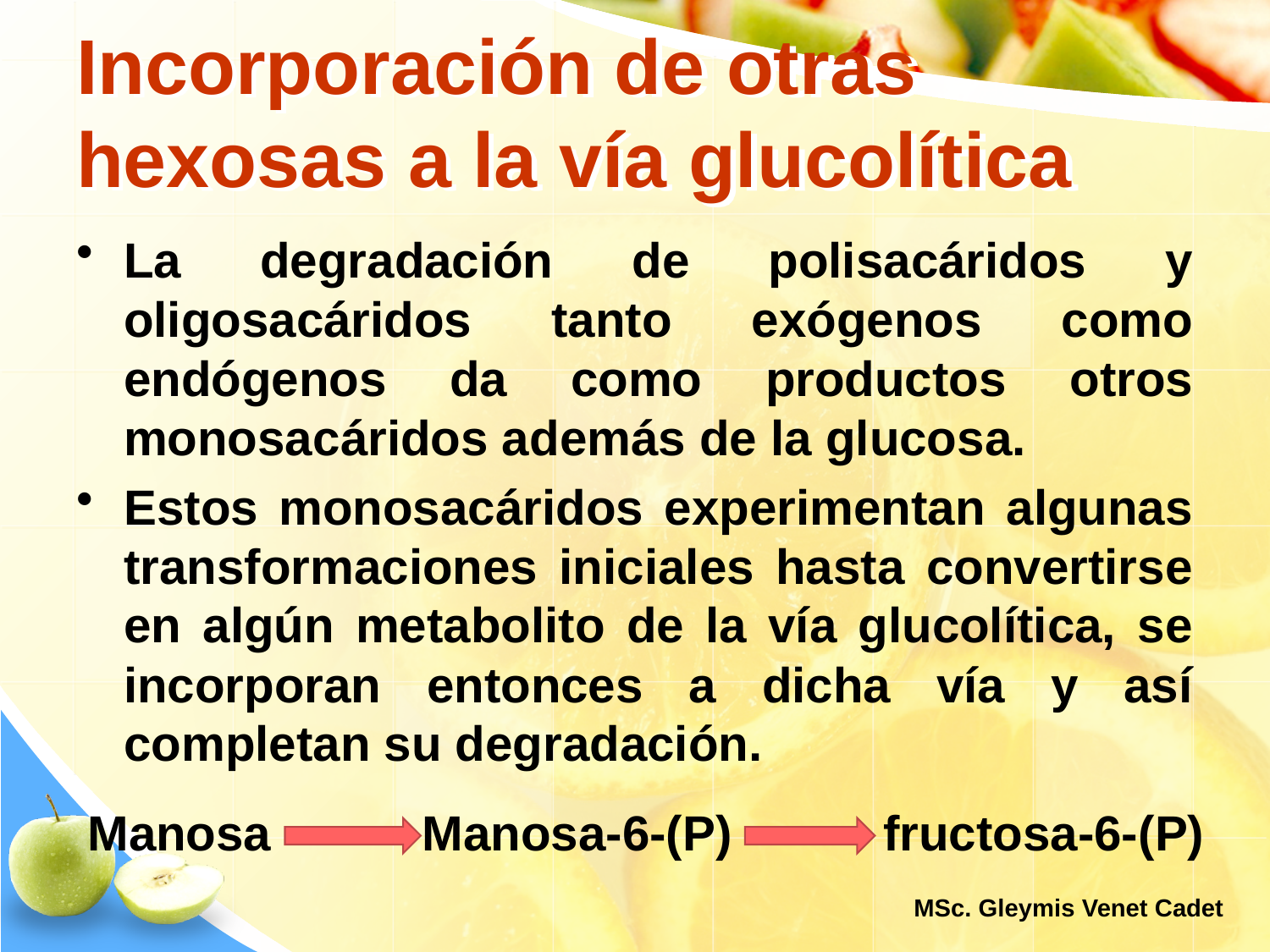

# Incorporación de otras hexosas a la vía glucolítica
La degradación de polisacáridos y oligosacáridos tanto exógenos como endógenos da como productos otros monosacáridos además de la glucosa.
Estos monosacáridos experimentan algunas transformaciones iniciales hasta convertirse en algún metabolito de la vía glucolítica, se incorporan entonces a dicha vía y así completan su degradación.

Manosa           Manosa-6-(P)           fructosa-6-(P)

MSc. Gleymis Venet Cadet